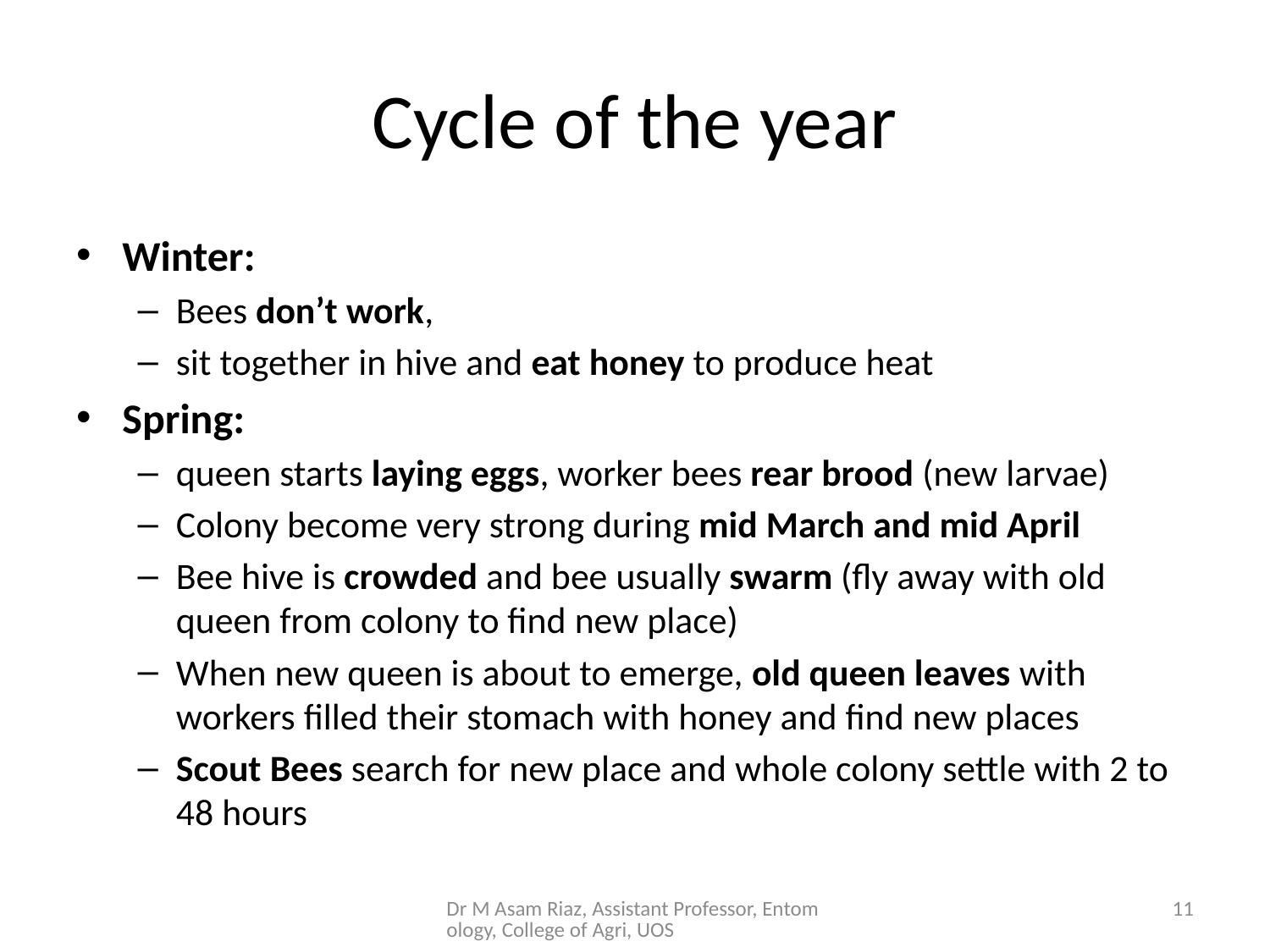

# Cycle of the year
Winter:
Bees don’t work,
sit together in hive and eat honey to produce heat
Spring:
queen starts laying eggs, worker bees rear brood (new larvae)
Colony become very strong during mid March and mid April
Bee hive is crowded and bee usually swarm (fly away with old queen from colony to find new place)
When new queen is about to emerge, old queen leaves with workers filled their stomach with honey and find new places
Scout Bees search for new place and whole colony settle with 2 to 48 hours
Dr M Asam Riaz, Assistant Professor, Entomology, College of Agri, UOS
11